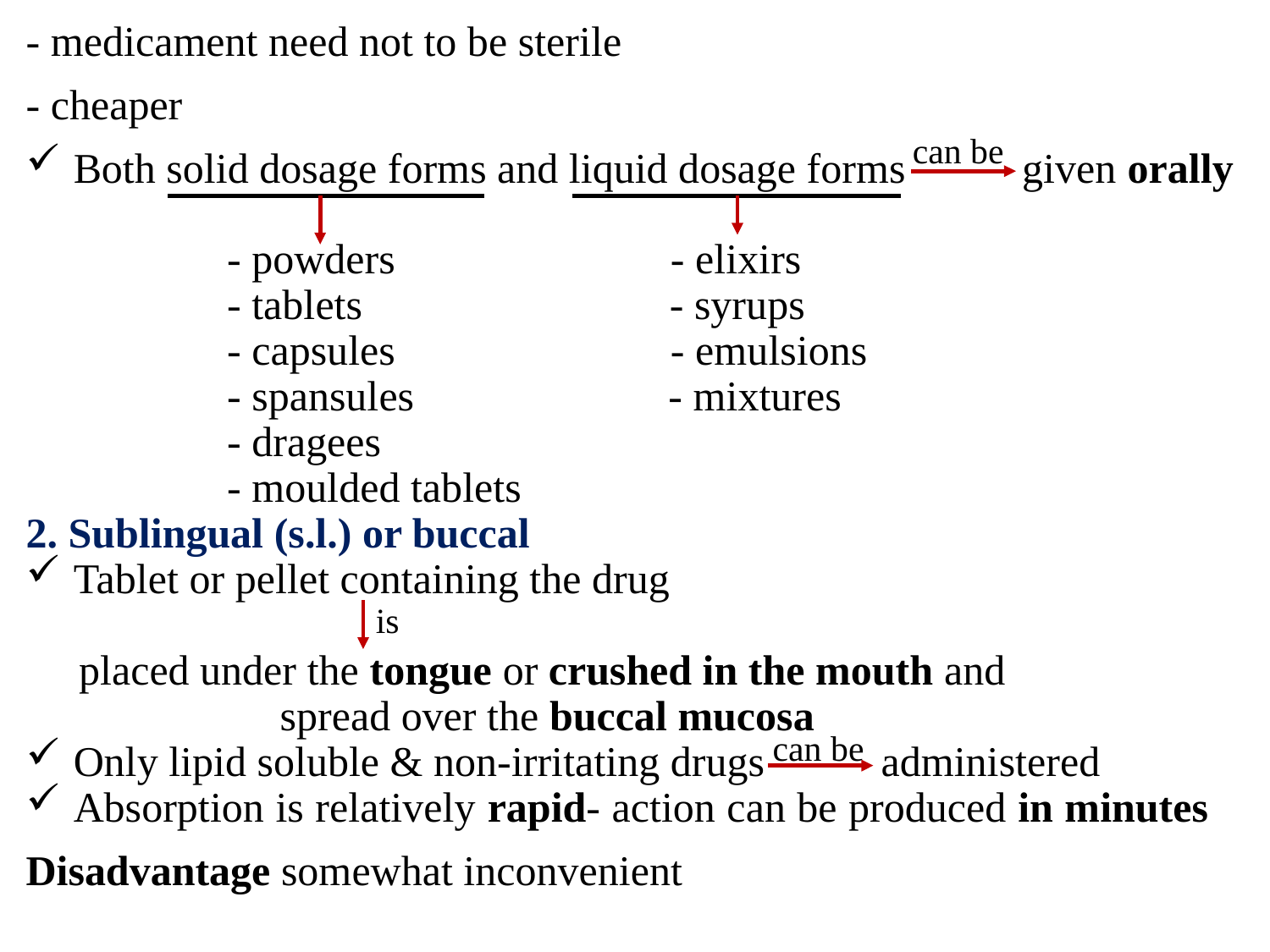

- medicament need not to be sterile
- cheaper
Both solid dosage forms and liquid dosage forms           given orally

                   - powders                          - elixirs
                   - tablets                             - syrups
                   - capsules                          - emulsions
                   - spansules                        - mixtures
                   - dragees
                   - moulded tablets
2. Sublingual (s.l.) or buccal
Tablet or pellet containing the drug

     placed under the tongue or crushed in the mouth and
                        spread over the buccal mucosa
Only lipid soluble & non-irritating drugs           administered
Absorption is relatively rapid- action can be produced in minutes
Disadvantage somewhat inconvenient
can be
is
can be